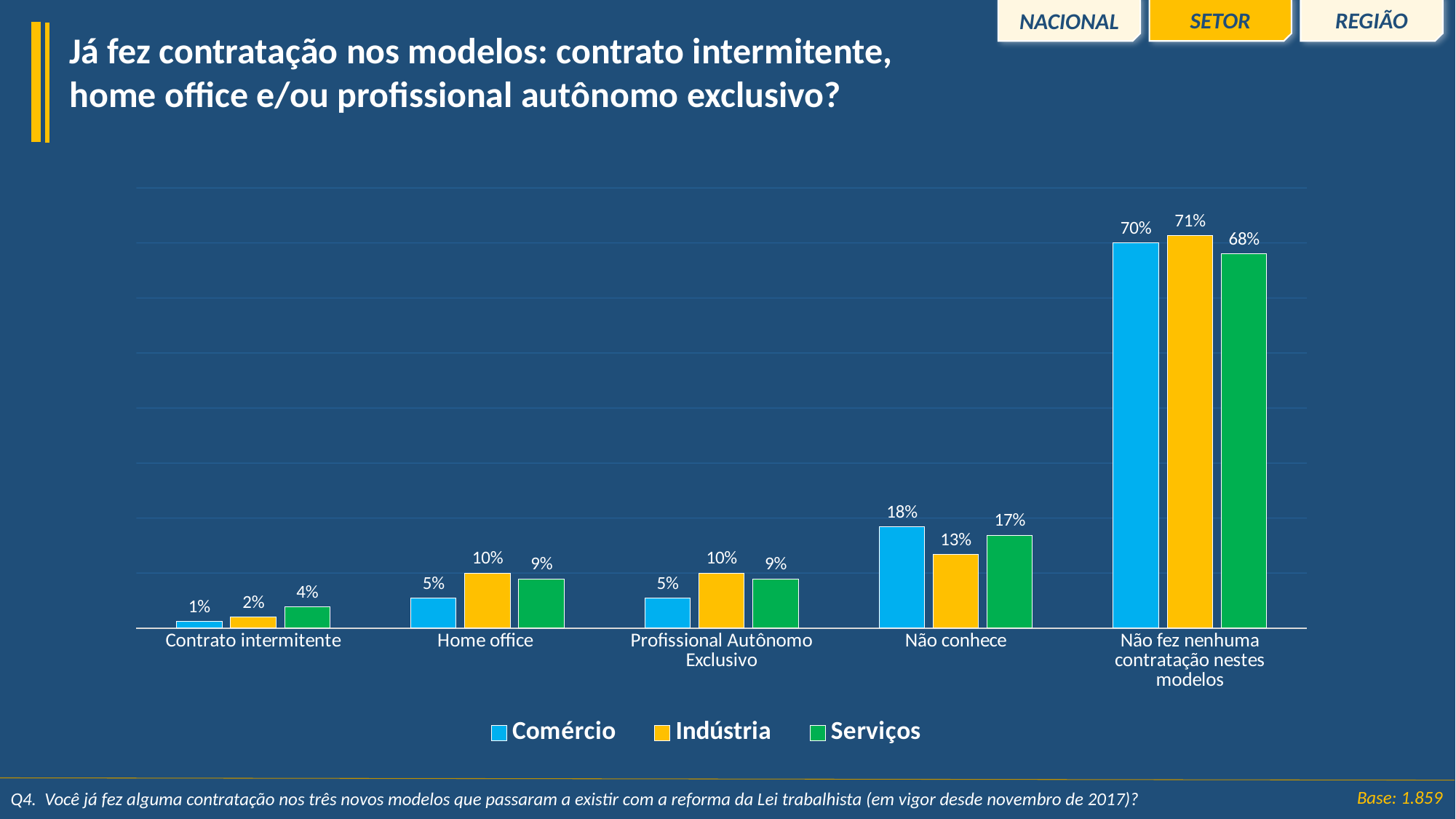

REGIÃO
SETOR
NACIONAL
Já fez contratação nos modelos: contrato intermitente, home office e/ou profissional autônomo exclusivo?

### Chart

| Category | Comércio | Indústria | Serviços |
|---|---|---|---|
| Contrato intermitente | 0.011870991953553572 | 0.019953063307744837 | 0.03898266650588007 |
| Home office  | 0.054918828122726616 | 0.10001093201846233 | 0.08966321325021365 |
| Profissional Autônomo Exclusivo | 0.054918828122726616 | 0.10001093201846233 | 0.08966321325021365 |
| Não conhece | 0.18401768432121968 | 0.13408352641860888 | 0.16904809965972664 |
| Não fez nenhuma contratação nestes modelos | 0.6996911465007138 | 0.7140804597701149 | 0.680580168721065 |
Base: 1.859
Q4.  Você já fez alguma contratação nos três novos modelos que passaram a existir com a reforma da Lei trabalhista (em vigor desde novembro de 2017)?